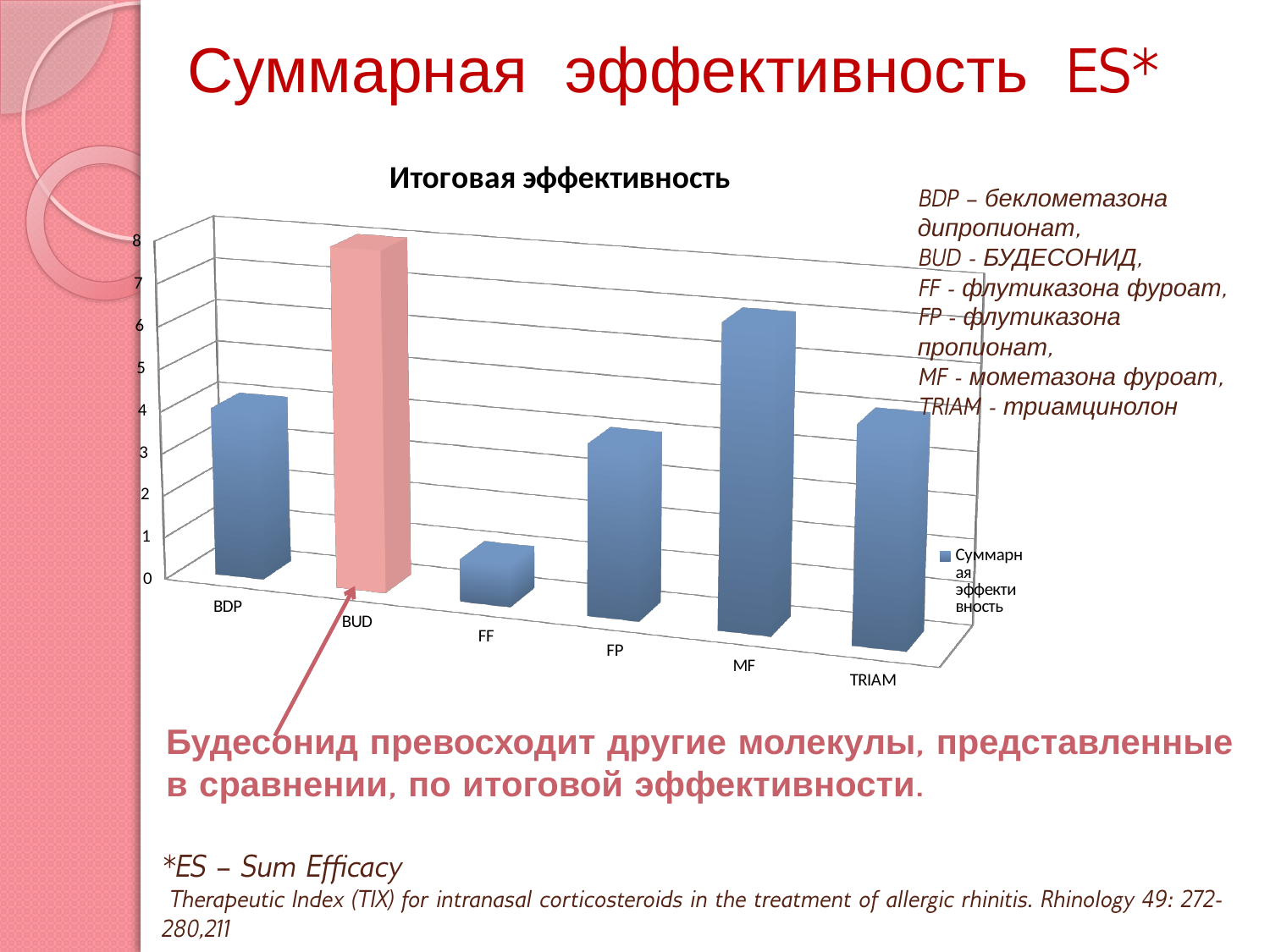

# Суммарная  эффективность  ES*

[unsupported chart]

BDP – беклометазона дипропионат,
BUD - БУДЕСОНИД,
FF - флутиказона фуроат,
FP - флутиказона пропионат,
MF - мометазона фуроат, TRIAM - триамцинолон
Будесонид превосходит другие молекулы, представленные в сравнении, по итоговой эффективности.
*ES – Sum Efficacy
 Therapeutic Index (TIX) for intranasal corticosteroids in the treatment of allergic rhinitis. Rhinology 49: 272-280,211